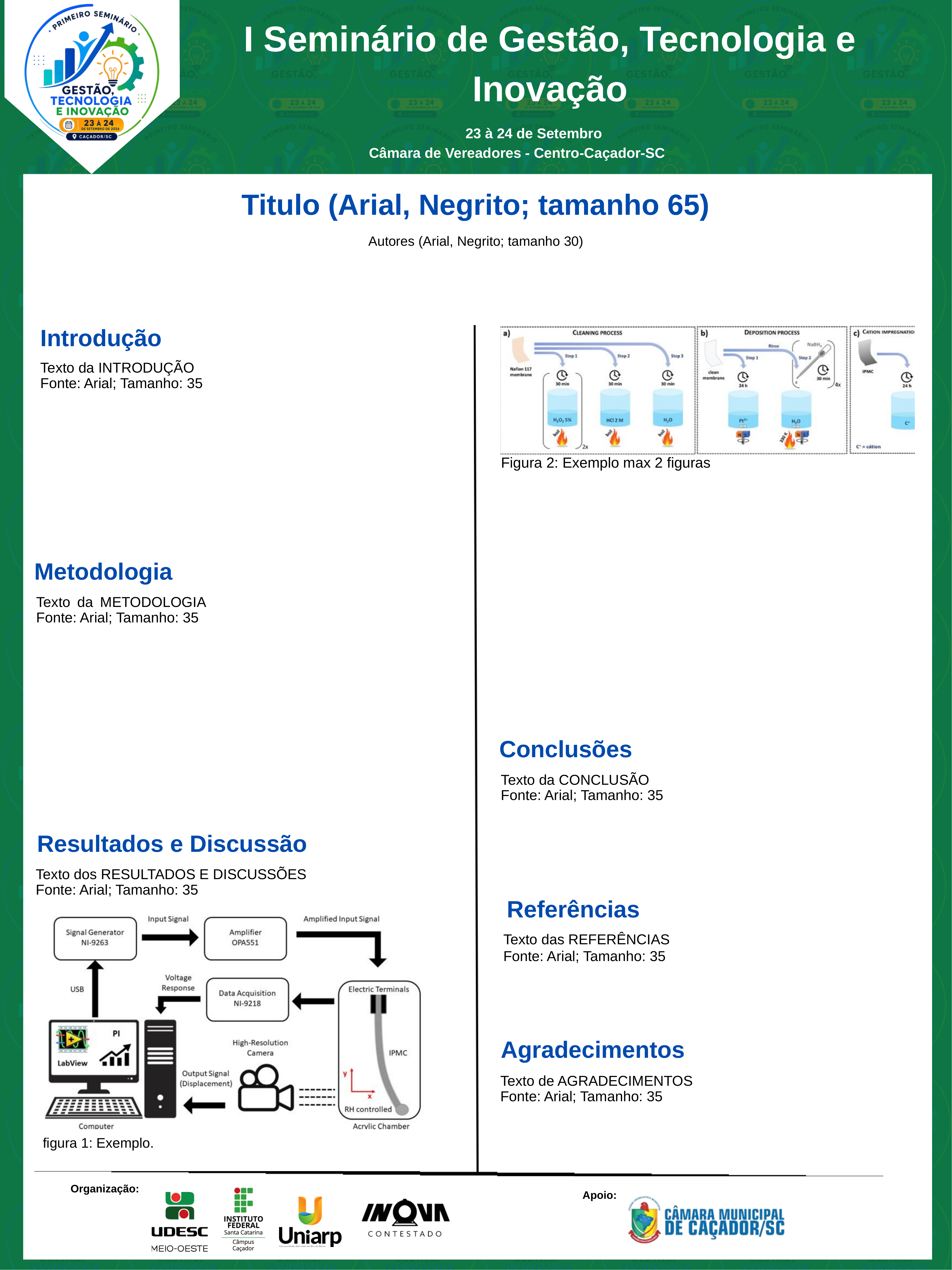

I Seminário de Gestão, Tecnologia e Inovação
23 à 24 de Setembro

Câmara de Vereadores - Centro-Caçador-SC

Titulo (Arial, Negrito; tamanho 65)

Autores (Arial, Negrito; tamanho 30)
Introdução

Texto da INTRODUÇÃO Fonte: Arial; Tamanho: 35
Figura 2: Exemplo max 2 figuras
Metodologia
Texto da METODOLOGIA Fonte: Arial; Tamanho: 35
Conclusões

Texto da CONCLUSÃO Fonte: Arial; Tamanho: 35
Resultados e Discussão
Texto dos RESULTADOS E DISCUSSÕES Fonte: Arial; Tamanho: 35
Referências

Texto das REFERÊNCIAS Fonte: Arial; Tamanho: 35
Agradecimentos
Texto de AGRADECIMENTOS Fonte: Arial; Tamanho: 35

figura 1: Exemplo.
Organização:
Apoio: